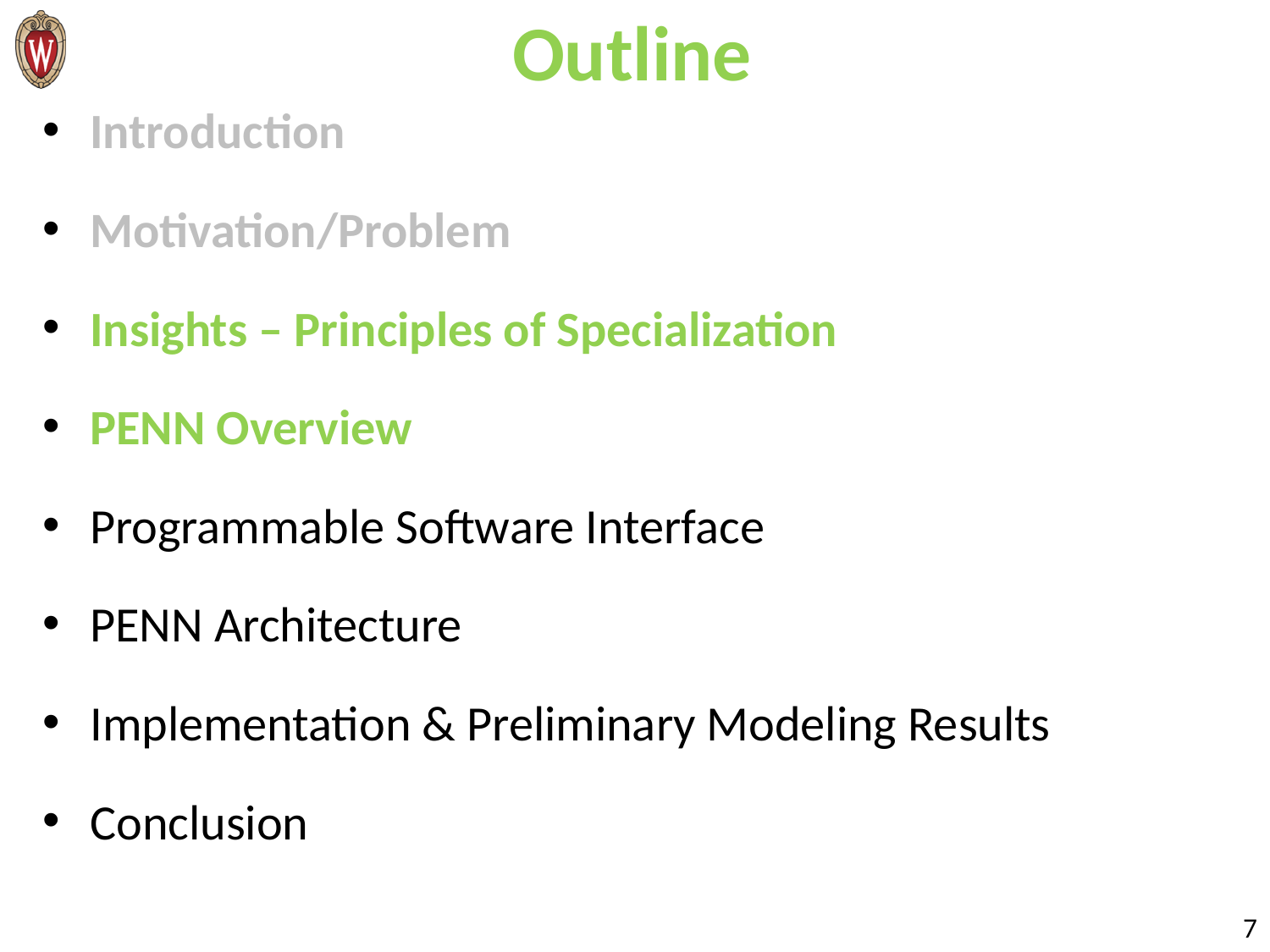

# Outline
Introduction
Motivation/Problem
Insights – Principles of Specialization
PENN Overview
Programmable Software Interface
PENN Architecture
Implementation & Preliminary Modeling Results
Conclusion

7